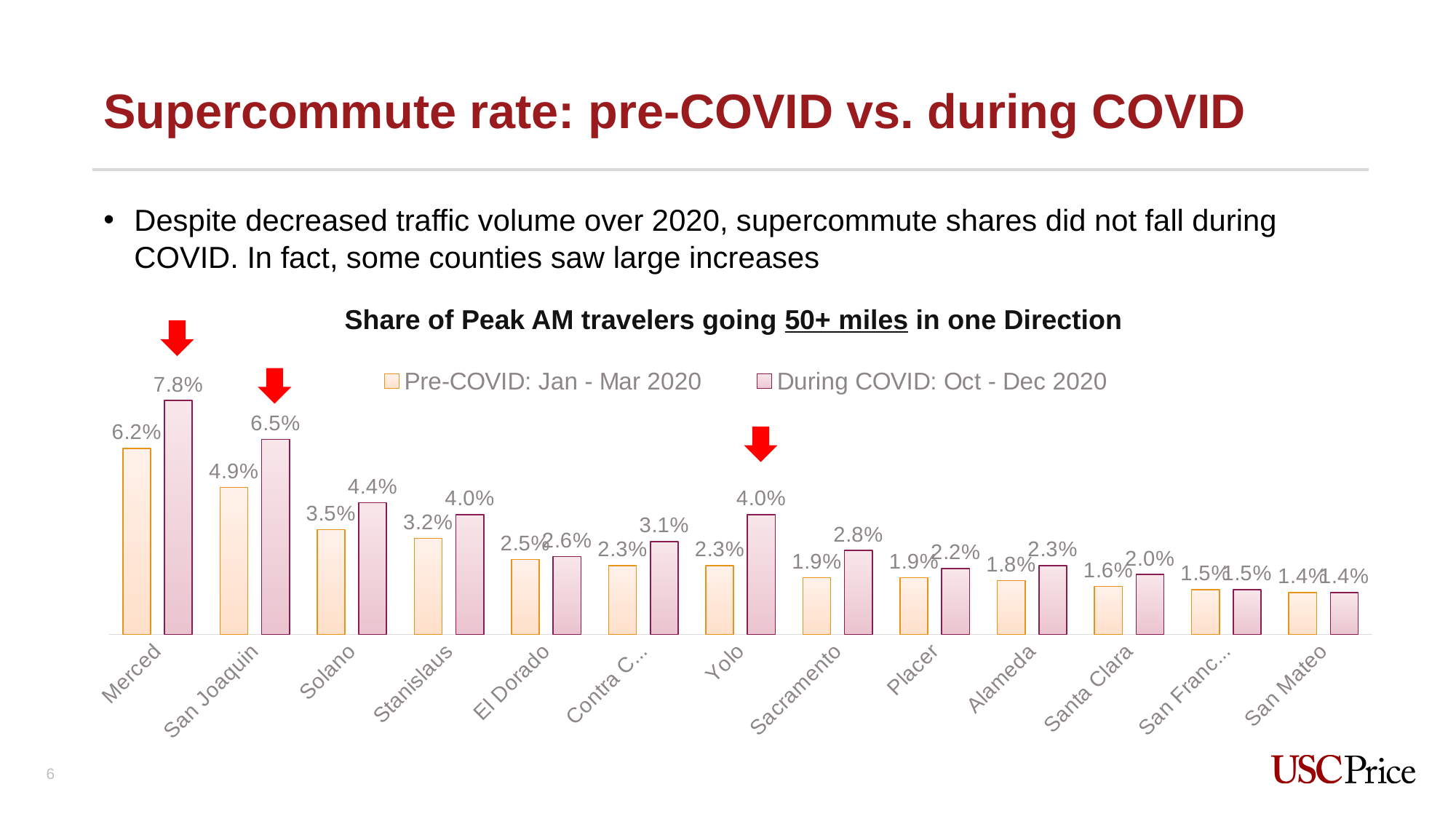

Supercommute rate: pre-COVID vs. during COVID
Despite decreased traffic volume over 2020, supercommute shares did not fall during COVID. In fact, some counties saw large increases

Share of Peak AM travelers going 50+ miles in one Direction

### Chart

| Category | Pre-COVID: Jan - Mar 2020 | During COVID: Oct - Dec 2020 |
|---|---|---|
| Merced | 0.062 | 0.078 |
| San Joaquin | 0.049 | 0.065 |
| Solano | 0.035 | 0.044 |
| Stanislaus | 0.032 | 0.04 |
| El Dorado | 0.025 | 0.026 |
| Contra Costa | 0.023 | 0.031 |
| Yolo | 0.023 | 0.04 |
| Sacramento | 0.019 | 0.028 |
| Placer | 0.019 | 0.022 |
| Alameda | 0.018 | 0.023 |
| Santa Clara | 0.016 | 0.02 |
| San Francisco | 0.015 | 0.015 |
| San Mateo | 0.014 | 0.014 |